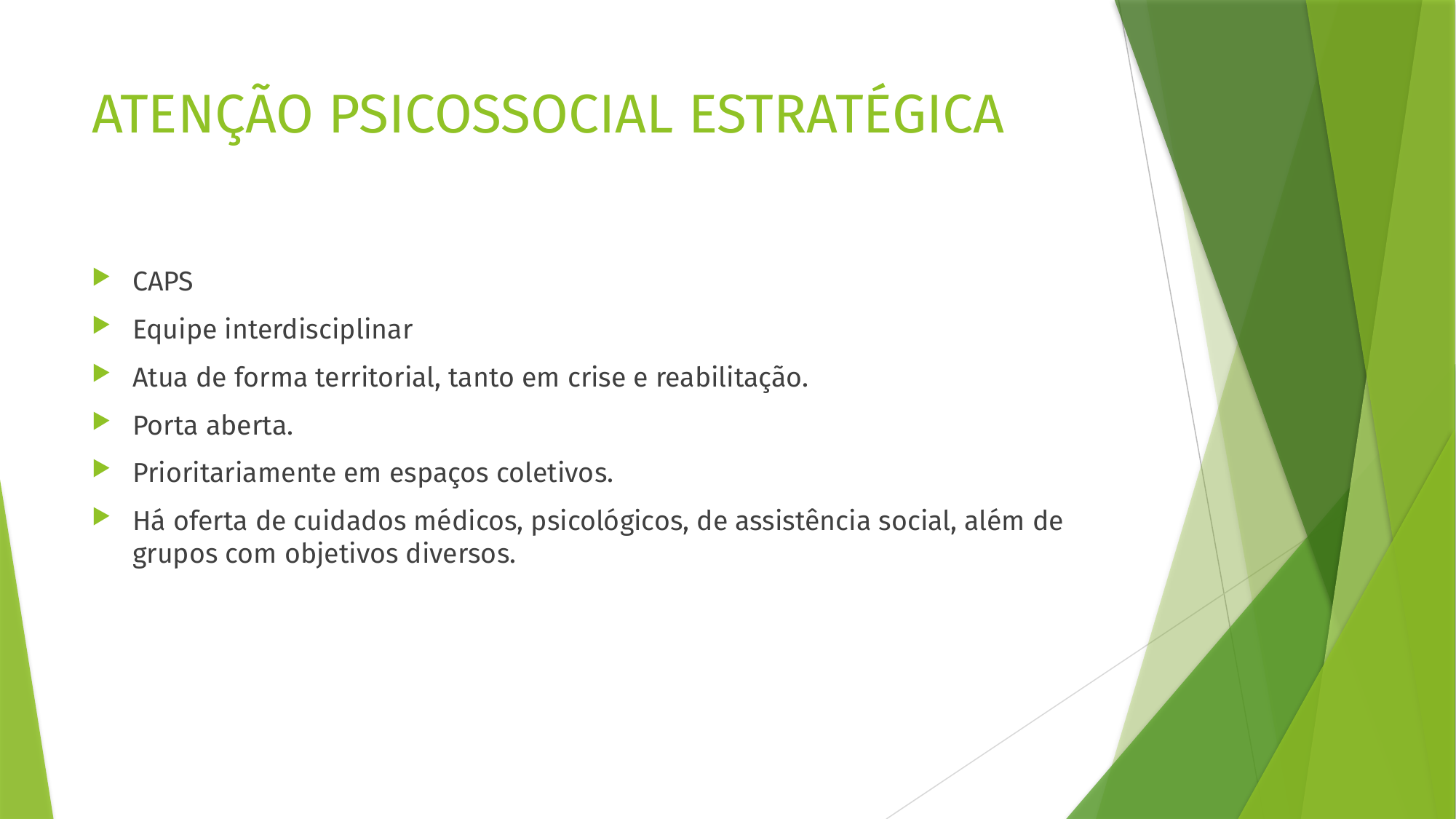

# ATENÇÃO PSICOSSOCIAL ESTRATÉGICA
CAPS
Equipe interdisciplinar
Atua de forma territorial, tanto em crise e reabilitação.
Porta aberta.
Prioritariamente em espaços coletivos.
Há oferta de cuidados médicos, psicológicos, de assistência social, além de grupos com objetivos diversos.